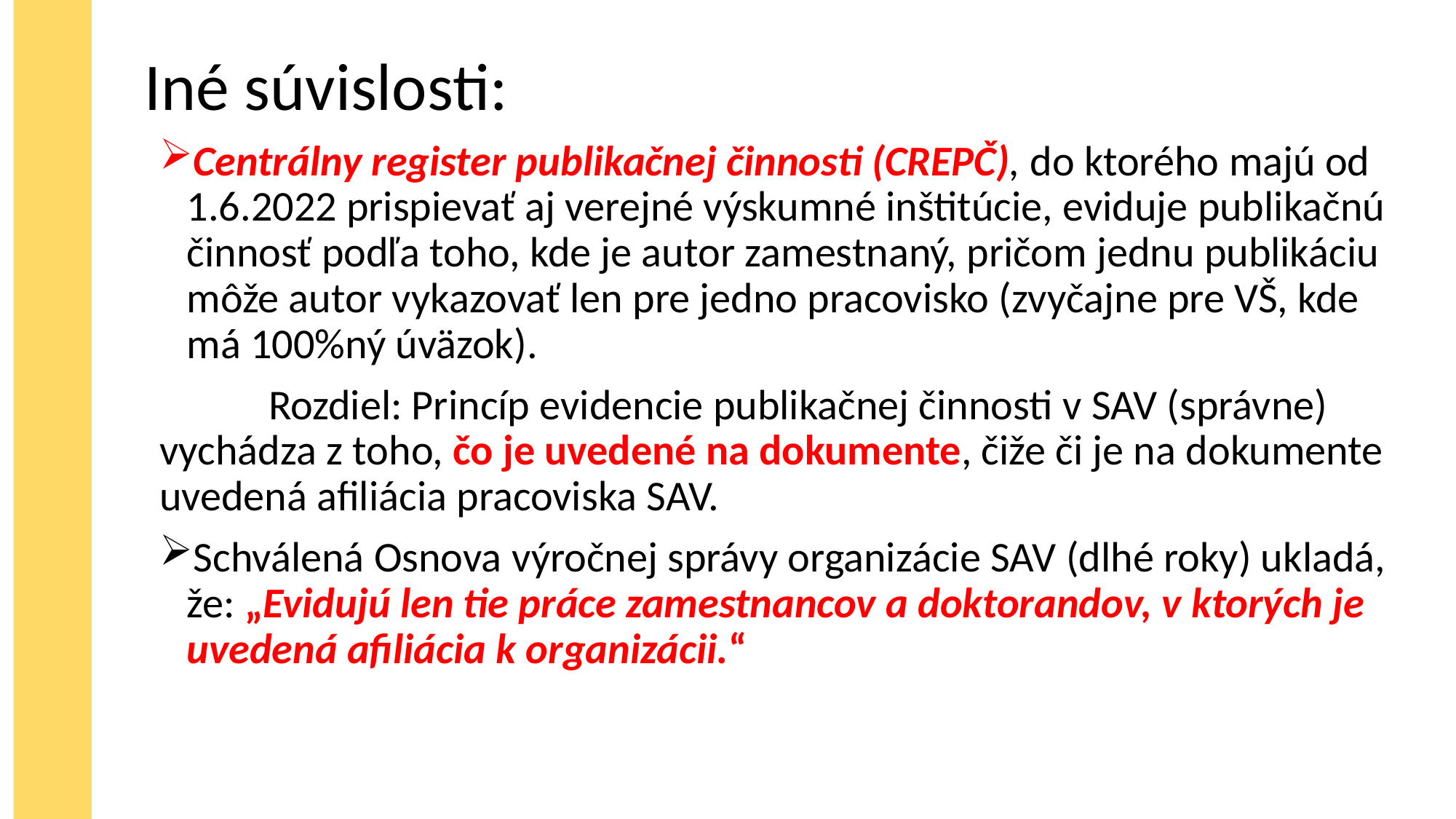

# Iné súvislosti:
Centrálny register publikačnej činnosti (CREPČ), do ktorého majú od 1.6.2022 prispievať aj verejné výskumné inštitúcie, eviduje publikačnú činnosť podľa toho, kde je autor zamestnaný, pričom jednu publikáciu môže autor vykazovať len pre jedno pracovisko (zvyčajne pre VŠ, kde má 100%ný úväzok).
	Rozdiel: Princíp evidencie publikačnej činnosti v SAV (správne) vychádza z toho, čo je uvedené na dokumente, čiže či je na dokumente  uvedená afiliácia pracoviska SAV.
Schválená Osnova výročnej správy organizácie SAV (dlhé roky) ukladá, že: „Evidujú len tie práce zamestnancov a doktorandov, v ktorých je uvedená afiliácia k organizácii.“